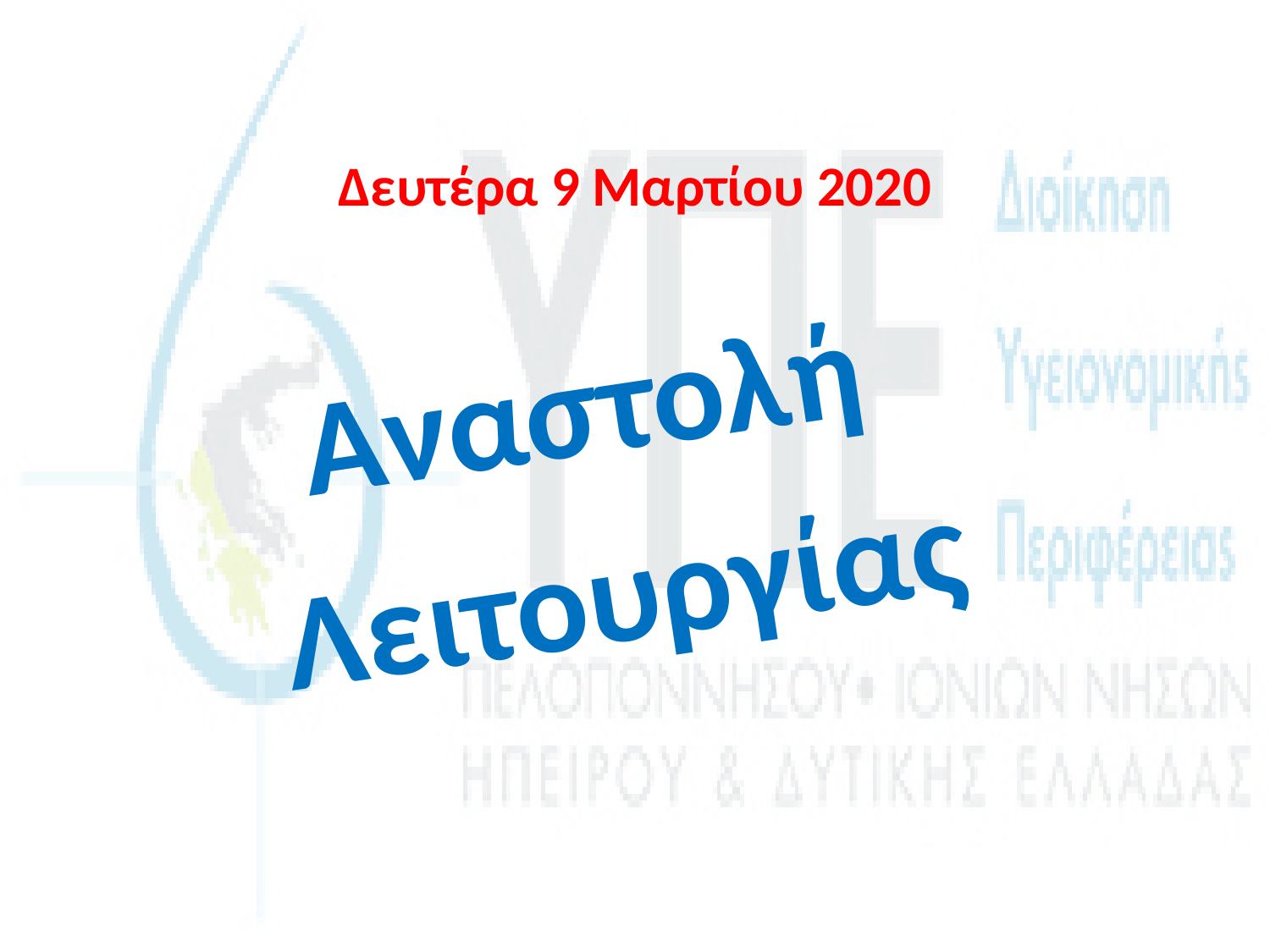

# Δευτέρα 9 Μαρτίου 2020
Αναστολή
Λειτουργίας